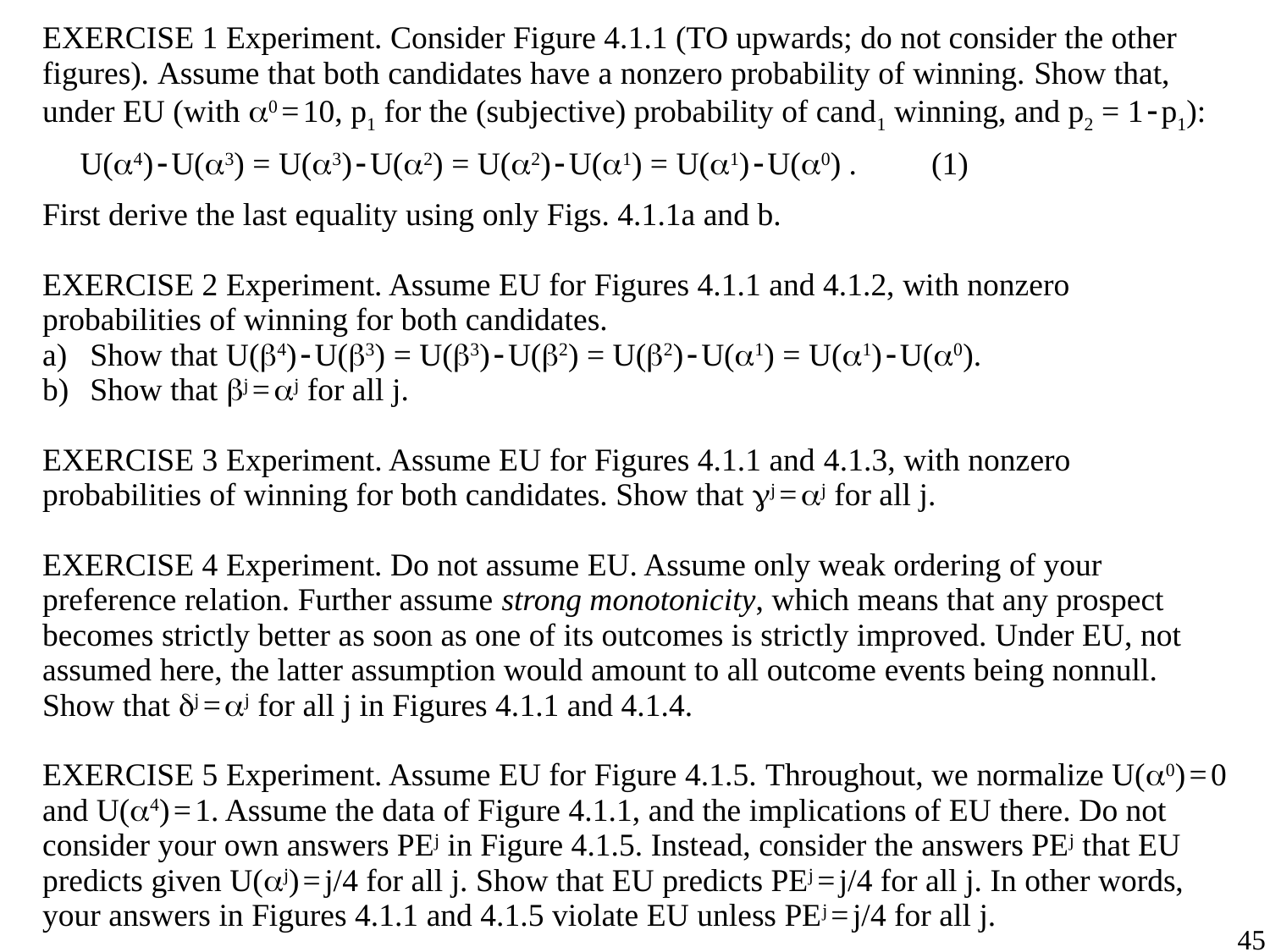

Exercise 1 Experiment. Consider Figure 4.1.1 (TO upwards; do not consider the other figures). Assume that both candidates have a nonzero probability of winning. Show that, under EU (with α0 = 10, p1 for the (subjective) probability of cand1 winning, and p2 = 1 − p1):
	U(α4) − U(α3) = U(α3) − U(α2) = U(α2) − U(α1) = U(α1) − U(α0) .	(1)
First derive the last equality using only Figs. 4.1.1a and b.

Exercise 2 Experiment. Assume EU for Figures 4.1.1 and 4.1.2, with nonzero probabilities of winning for both candidates.
Show that U(β4) − U(β3) = U(β3) − U(β2) = U(β2) − U(α1) = U(α1) − U(α0).
Show that βj = αj for all j.

Exercise 3 Experiment. Assume EU for Figures 4.1.1 and 4.1.3, with nonzero probabilities of winning for both candidates. Show that γj = αj for all j.

Exercise 4 Experiment. Do not assume EU. Assume only weak ordering of your preference relation. Further assume strong monotonicity, which means that any prospect becomes strictly better as soon as one of its outcomes is strictly improved. Under EU, not assumed here, the latter assumption would amount to all outcome events being nonnull. Show that δj = αj for all j in Figures 4.1.1 and 4.1.4.

Exercise 5 Experiment. Assume EU for Figure 4.1.5. Throughout, we normalize U(α0) = 0 and U(α4) = 1. Assume the data of Figure 4.1.1, and the implications of EU there. Do not consider your own answers PEj in Figure 4.1.5. Instead, consider the answers PEj that EU predicts given U(αj) = j/4 for all j. Show that EU predicts PEj = j/4 for all j. In other words, your answers in Figures 4.1.1 and 4.1.5 violate EU unless PEj = j/4 for all j.
45